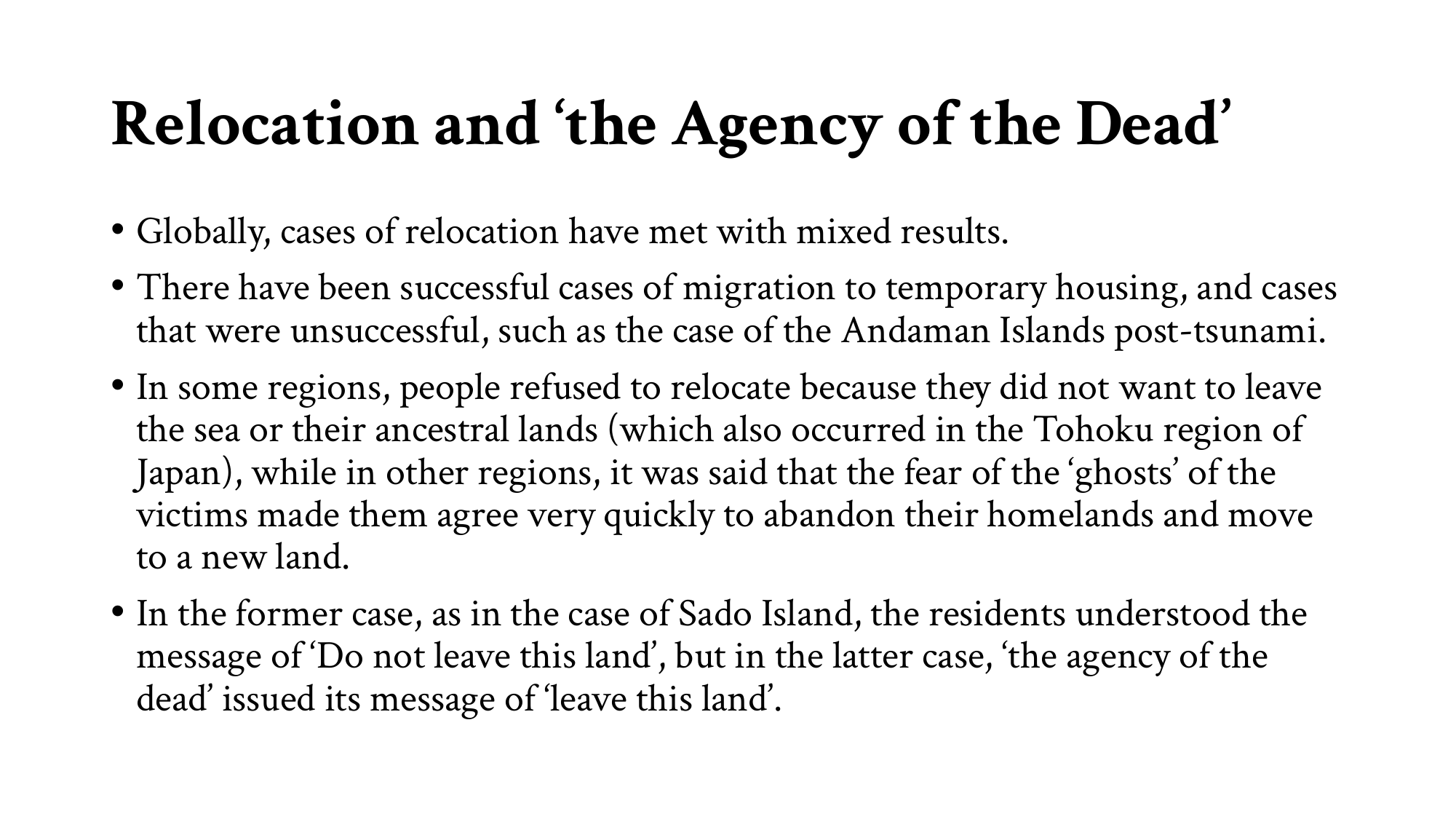

# Relocation and ‘the Agency of the Dead’
Globally, cases of relocation have met with mixed results.
There have been successful cases of migration to temporary housing, and cases that were unsuccessful, such as the case of the Andaman Islands post-tsunami.
In some regions, people refused to relocate because they did not want to leave the sea or their ancestral lands (which also occurred in the Tohoku region of Japan), while in other regions, it was said that the fear of the ‘ghosts’ of the victims made them agree very quickly to abandon their homelands and move to a new land.
In the former case, as in the case of Sado Island, the residents understood the message of ‘Do not leave this land’, but in the latter case, ‘the agency of the dead’ issued its message of ‘leave this land’.